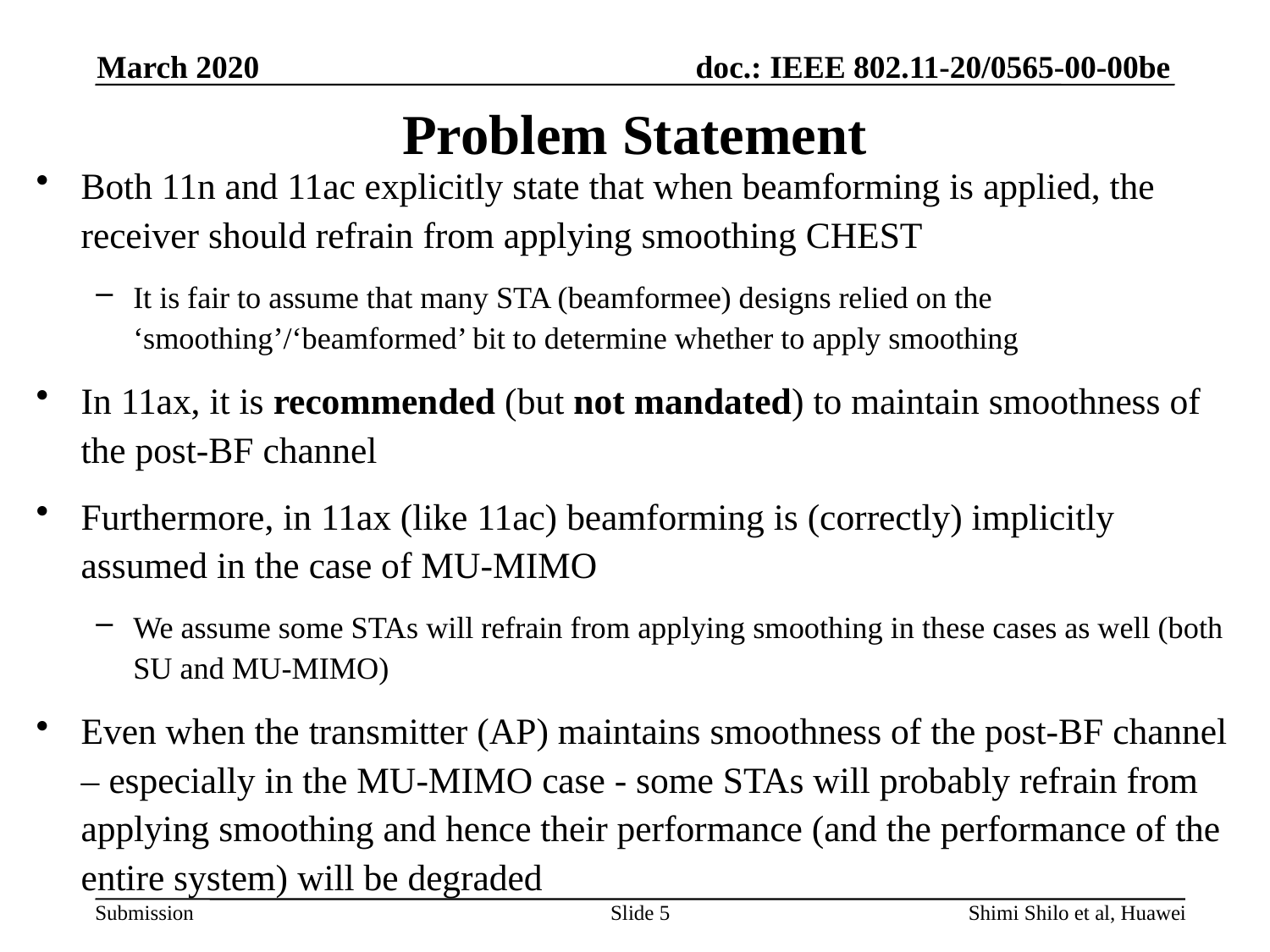

March 2020
# Problem Statement
Both 11n and 11ac explicitly state that when beamforming is applied, the receiver should refrain from applying smoothing CHEST
It is fair to assume that many STA (beamformee) designs relied on the ‘smoothing’/‘beamformed’ bit to determine whether to apply smoothing
In 11ax, it is recommended (but not mandated) to maintain smoothness of the post-BF channel
Furthermore, in 11ax (like 11ac) beamforming is (correctly) implicitly assumed in the case of MU-MIMO
We assume some STAs will refrain from applying smoothing in these cases as well (both SU and MU-MIMO)
Even when the transmitter (AP) maintains smoothness of the post-BF channel – especially in the MU-MIMO case - some STAs will probably refrain from applying smoothing and hence their performance (and the performance of the entire system) will be degraded
Slide 5
Shimi Shilo et al, Huawei